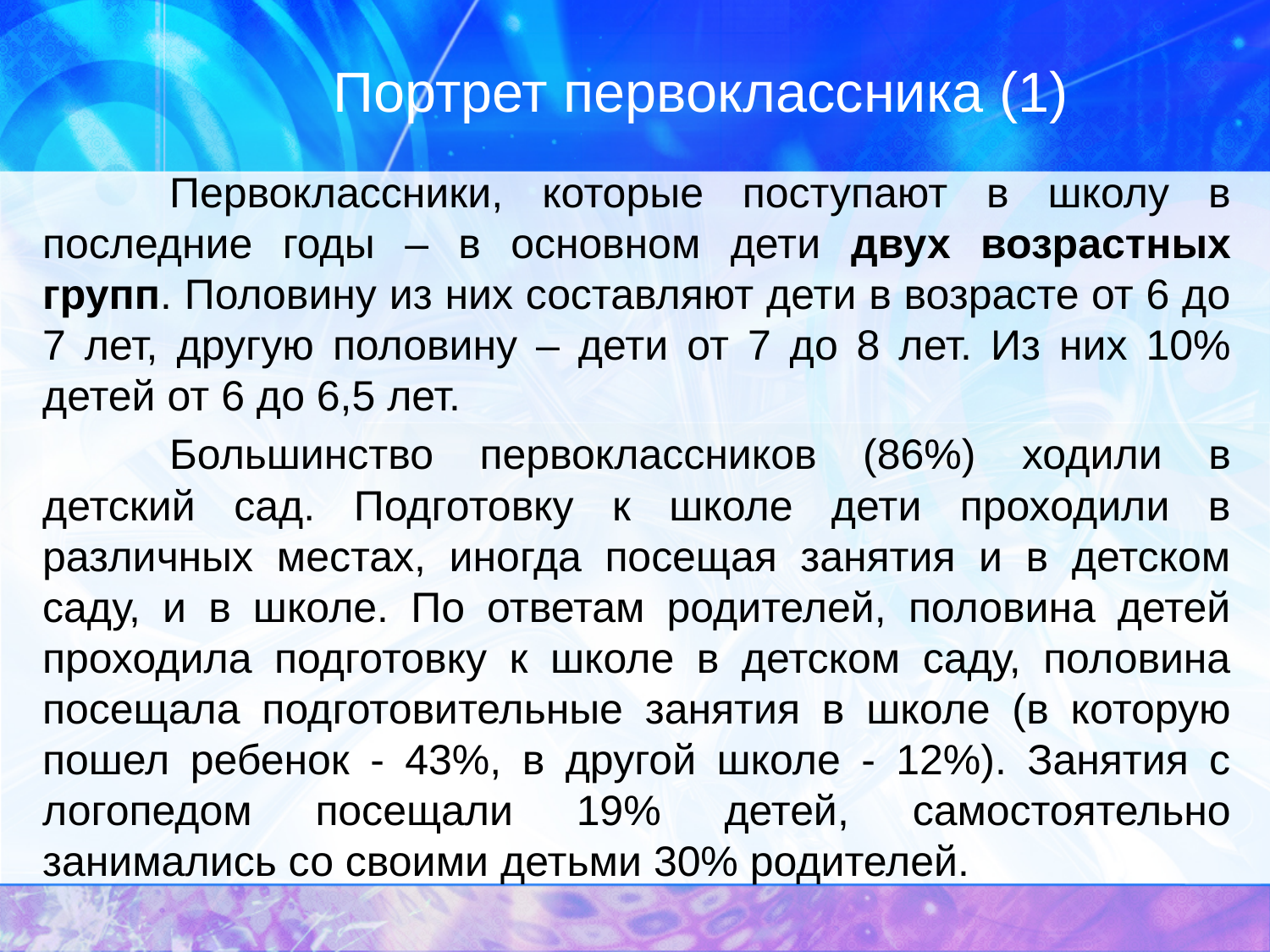

# Портрет первоклассника (1)
	Первоклассники, которые поступают в школу в последние годы – в основном дети двух возрастных групп. Половину из них составляют дети в возрасте от 6 до 7 лет, другую половину – дети от 7 до 8 лет. Из них 10% детей от 6 до 6,5 лет.
	Большинство первоклассников (86%) ходили в детский сад. Подготовку к школе дети проходили в различных местах, иногда посещая занятия и в детском саду, и в школе. По ответам родителей, половина детей проходила подготовку к школе в детском саду, половина посещала подготовительные занятия в школе (в которую пошел ребенок - 43%, в другой школе - 12%). Занятия с логопедом посещали 19% детей, самостоятельно занимались со своими детьми 30% родителей.